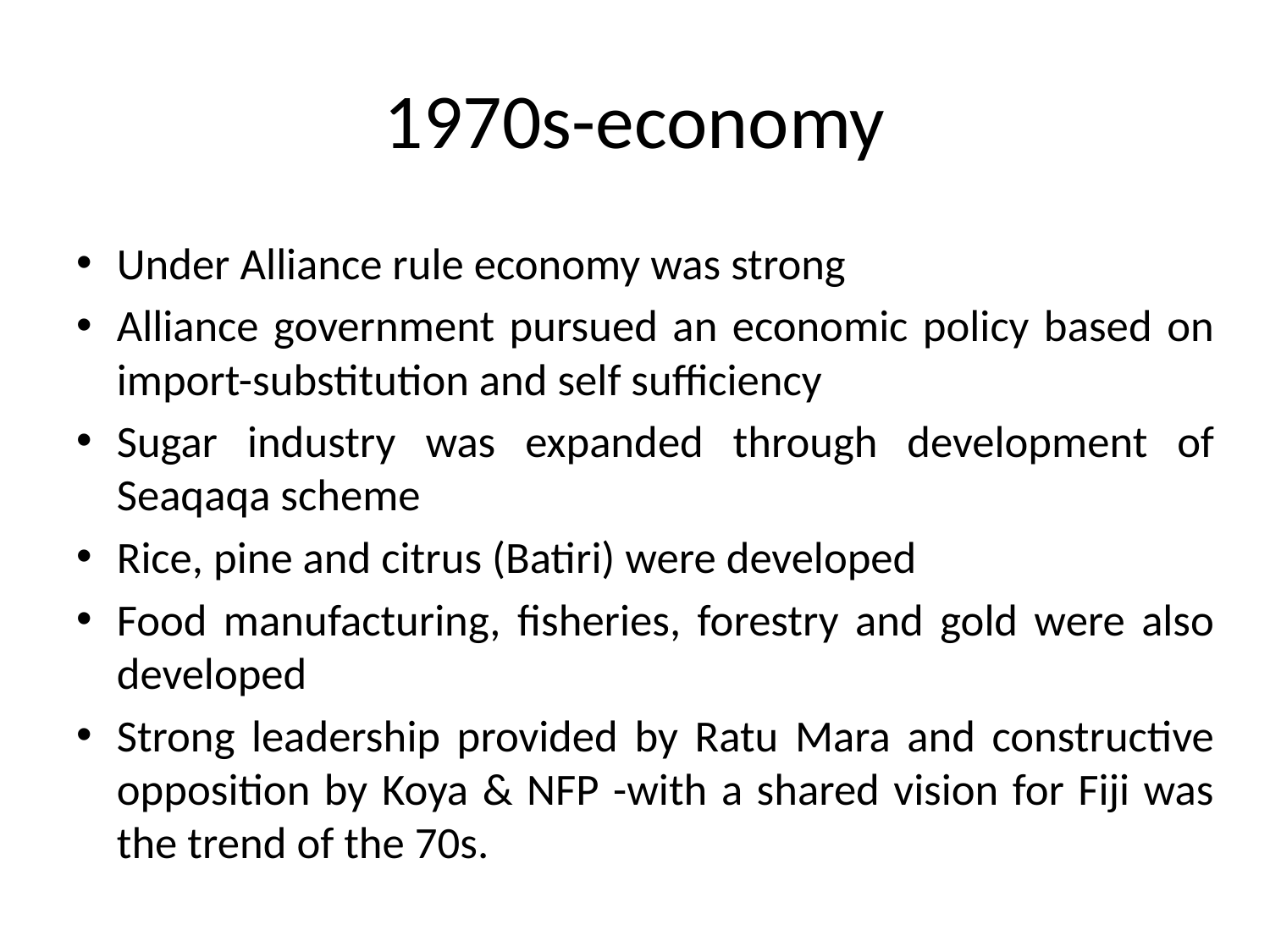

# 1970s-economy
Under Alliance rule economy was strong
Alliance government pursued an economic policy based on import-substitution and self sufficiency
Sugar industry was expanded through development of Seaqaqa scheme
Rice, pine and citrus (Batiri) were developed
Food manufacturing, fisheries, forestry and gold were also developed
Strong leadership provided by Ratu Mara and constructive opposition by Koya & NFP -with a shared vision for Fiji was the trend of the 70s.